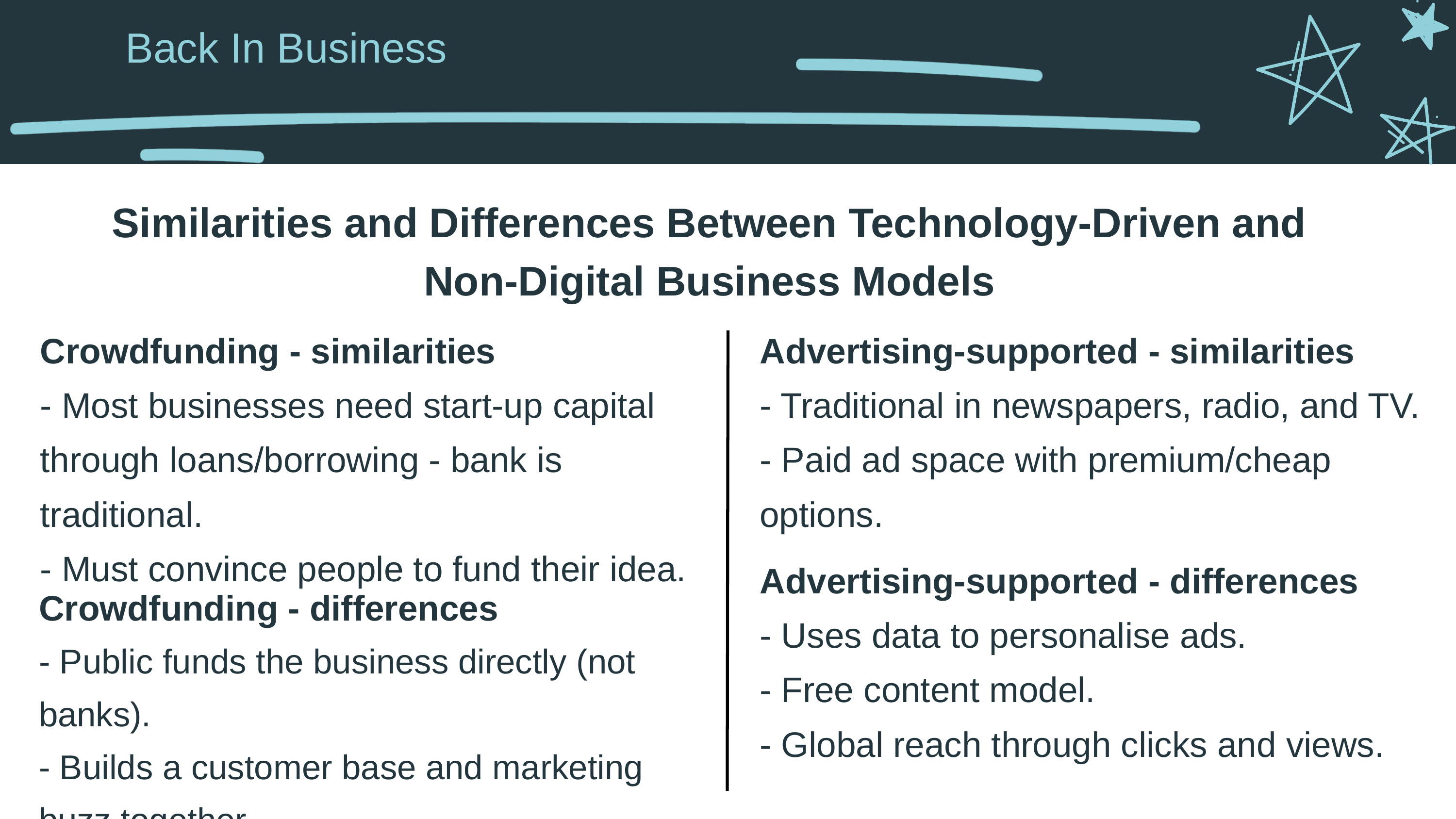

Back In Business

Similarities and Differences Between Technology-Driven and Non-Digital Business Models
Crowdfunding - similarities
- Most businesses need start-up capital through loans/borrowing - bank is traditional.
- Must convince people to fund their idea.
Advertising-supported - similarities
- Traditional in newspapers, radio, and TV.
- Paid ad space with premium/cheap options.

Advertising-supported - differences
- Uses data to personalise ads.
- Free content model.
- Global reach through clicks and views.
Crowdfunding - differences
- Public funds the business directly (not banks).
- Builds a customer base and marketing buzz together.